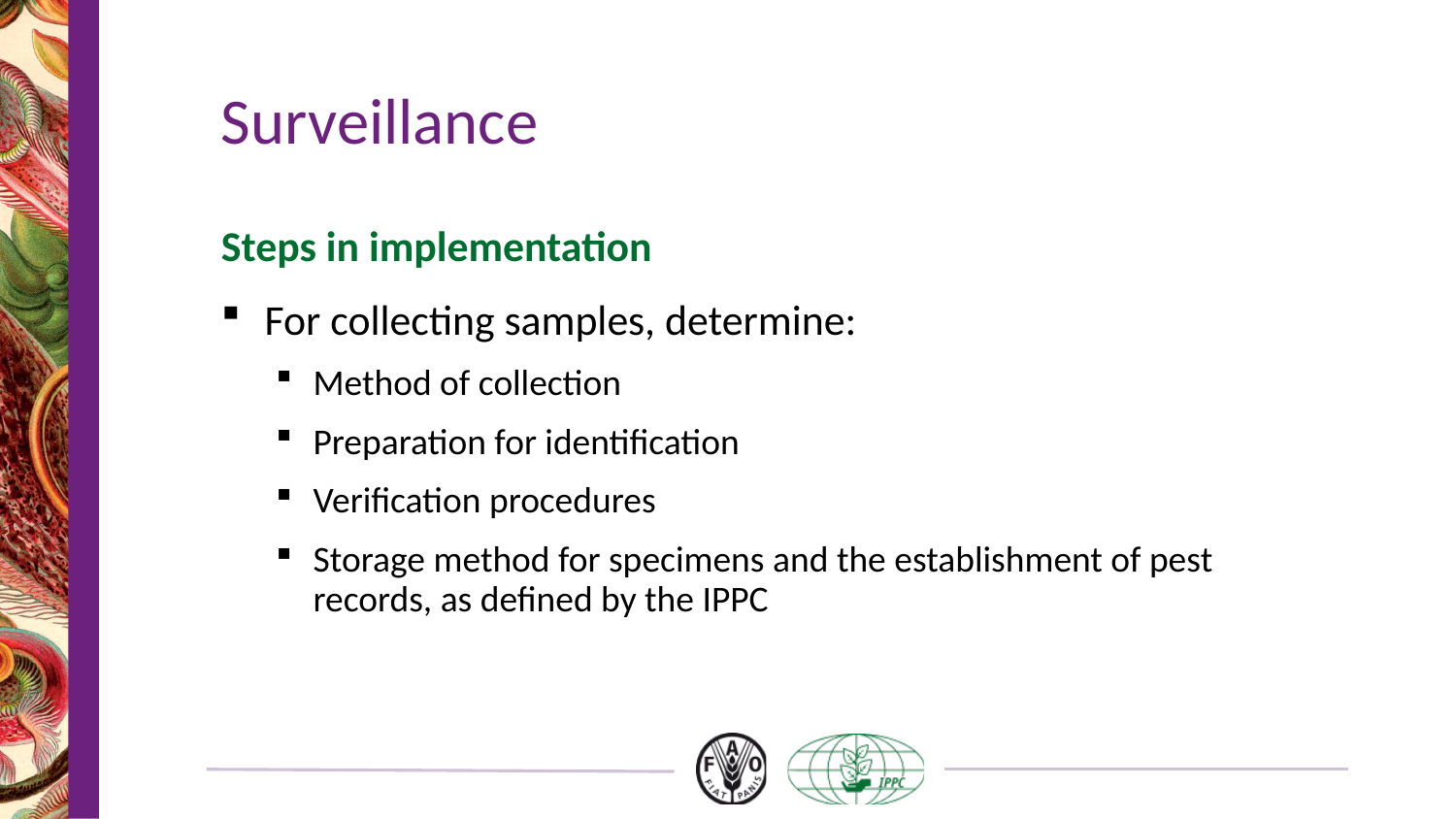

# Surveillance
Steps in implementation
For collecting samples, determine:
Method of collection
Preparation for identification
Verification procedures
Storage method for specimens and the establishment of pest records, as defined by the IPPC